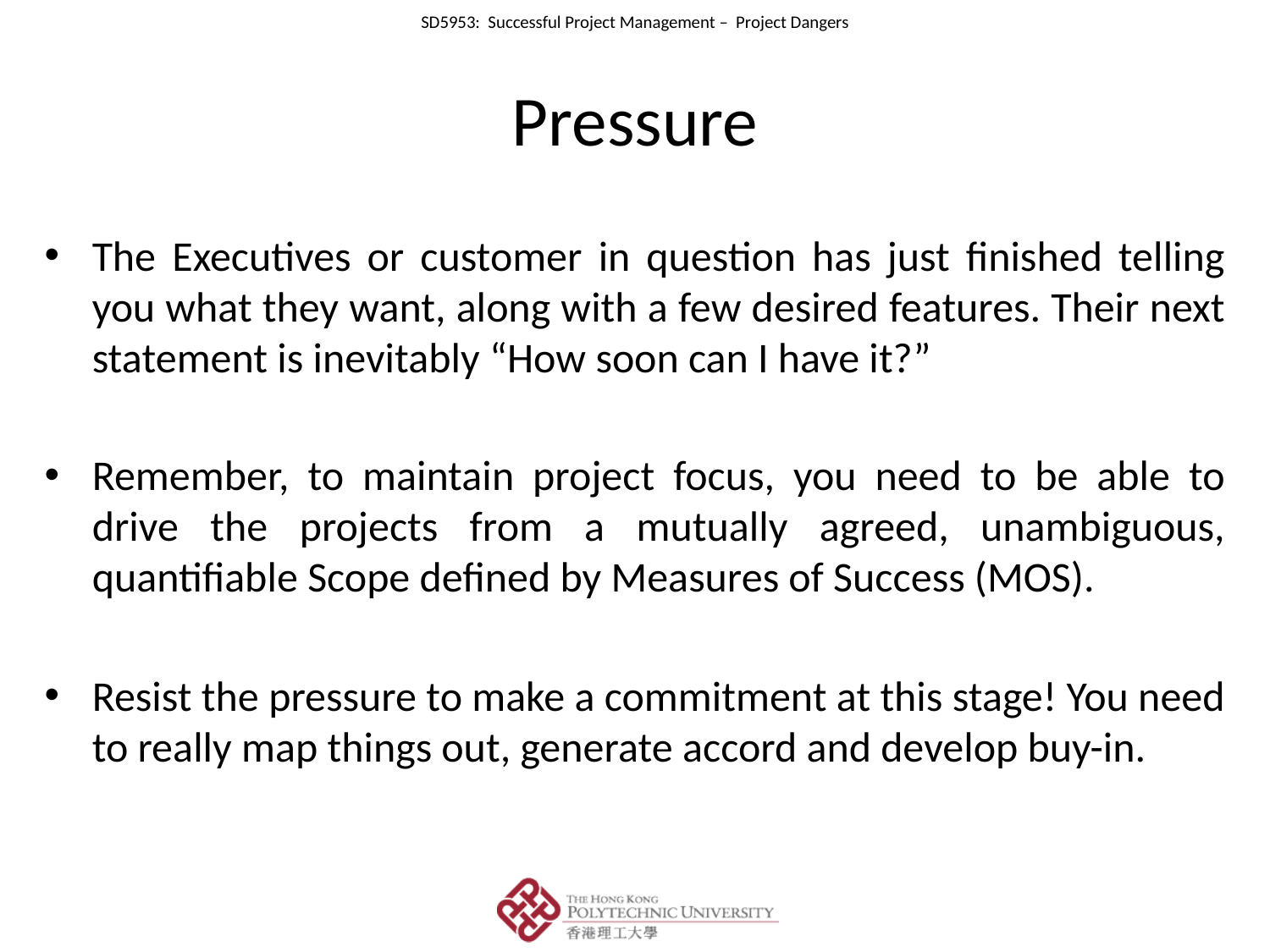

# Pressure
The Executives or customer in question has just finished telling you what they want, along with a few desired features. Their next statement is inevitably “How soon can I have it?”

Remember, to maintain project focus, you need to be able to drive the projects from a mutually agreed, unambiguous, quantifiable Scope defined by Measures of Success (MOS).

Resist the pressure to make a commitment at this stage! You need to really map things out, generate accord and develop buy-in.